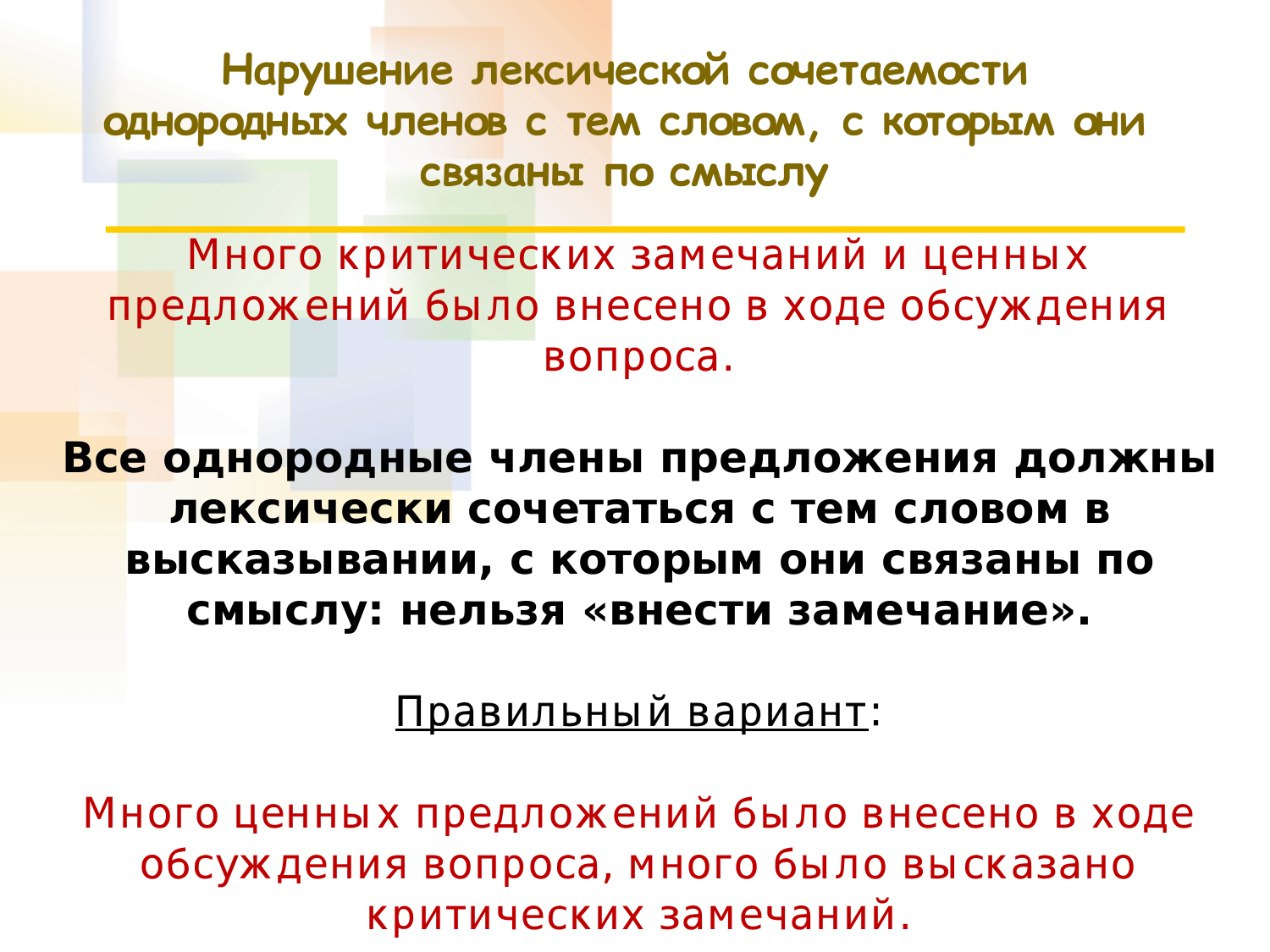

Нарушение лексической сочетаемости однородных членов с тем словом, с которым они связаны по смыслу

Много критических замечаний и ценных предложений было внесено в ходе обсуждения вопроса.

Все однородные члены предложения должны лексически сочетаться с тем словом в высказывании, с которым они связаны по смыслу: нельзя «внести замечание».

Правильный вариант:

Много ценных предложений было внесено в ходе обсуждения вопроса, много было высказано критических замечаний.